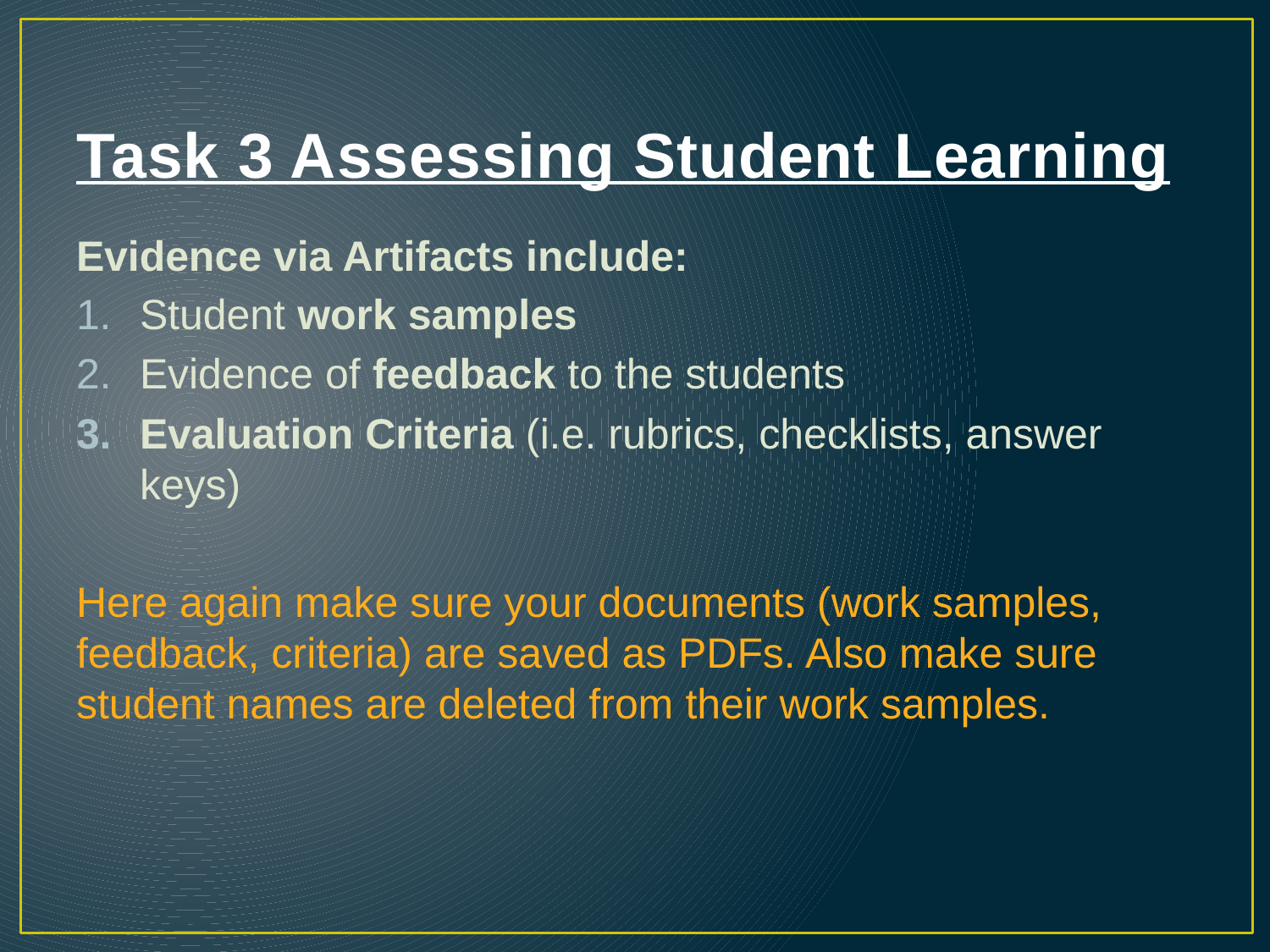

# Task 3 Assessing Student Learning
Evidence via Artifacts include:
Student work samples
Evidence of feedback to the students
Evaluation Criteria (i.e. rubrics, checklists, answer keys)

Here again make sure your documents (work samples, feedback, criteria) are saved as PDFs. Also make sure student names are deleted from their work samples.